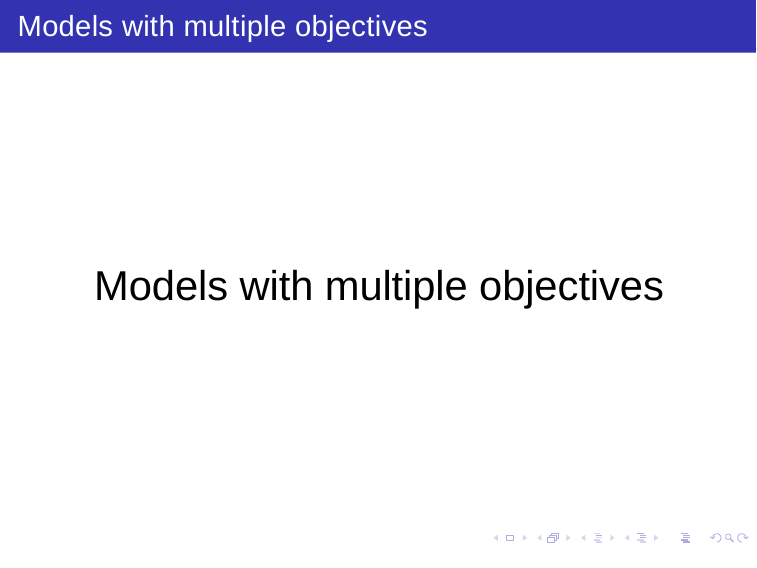

# Models with multiple objectives
Models with multiple objectives